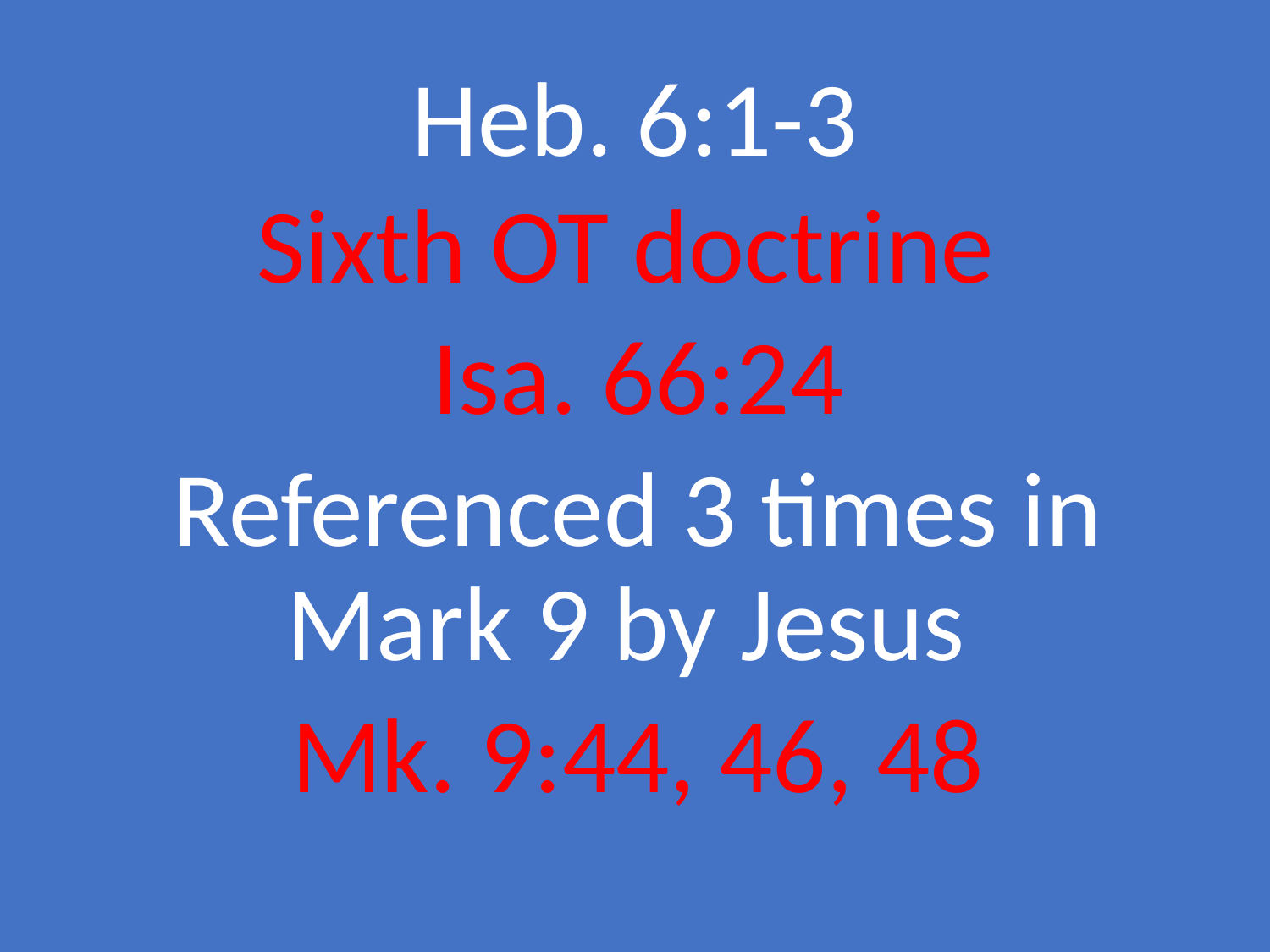

# Heb. 6:1-3
Sixth OT doctrine
Isa. 66:24
Referenced 3 times in Mark 9 by Jesus
Mk. 9:44, 46, 48